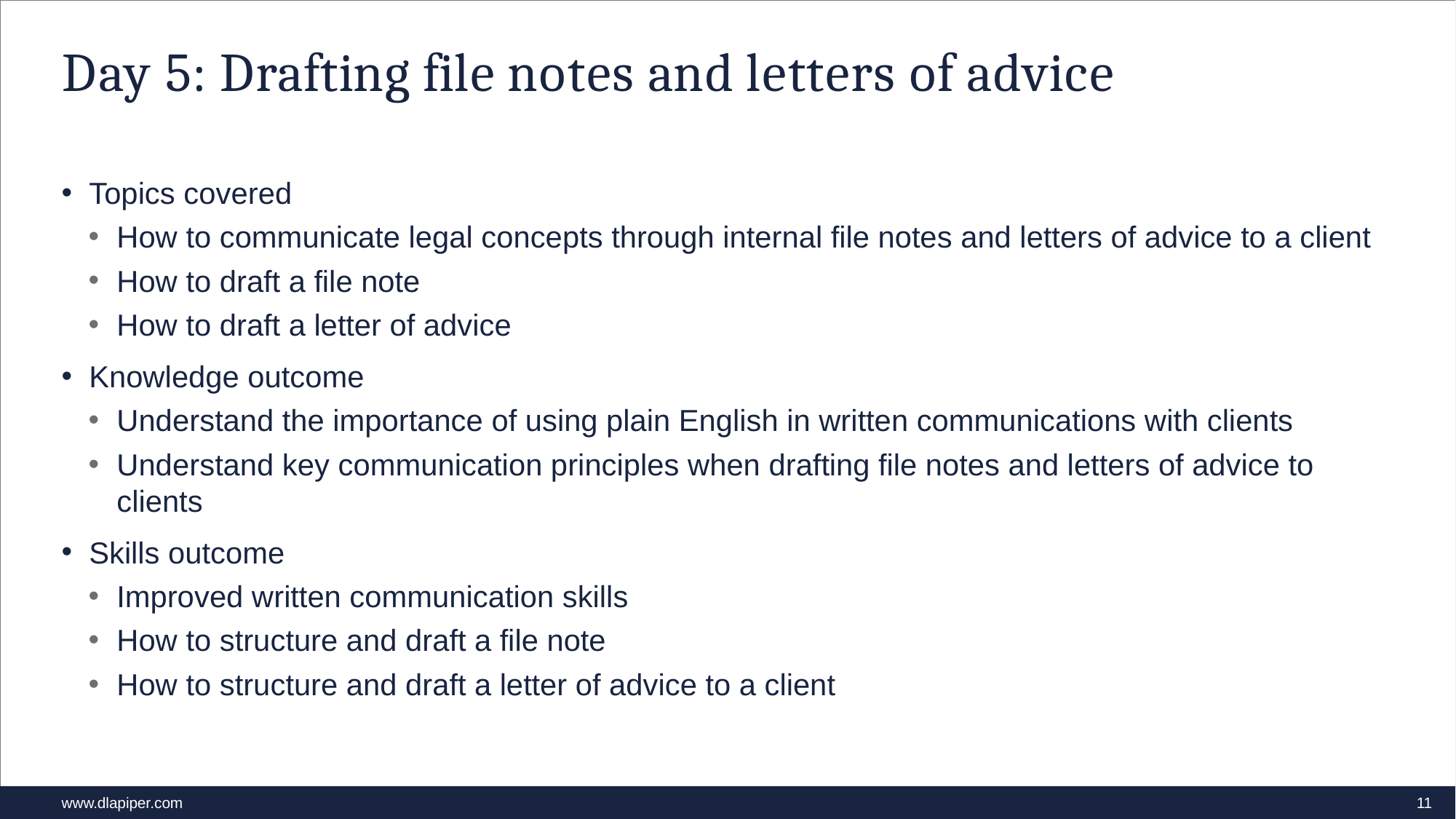

# Day 5: Drafting file notes and letters of advice

Topics covered
How to communicate legal concepts through internal file notes and letters of advice to a client
How to draft a file note
How to draft a letter of advice
Knowledge outcome
Understand the importance of using plain English in written communications with clients
Understand key communication principles when drafting file notes and letters of advice to clients
Skills outcome
Improved written communication skills
How to structure and draft a file note
How to structure and draft a letter of advice to a client
11